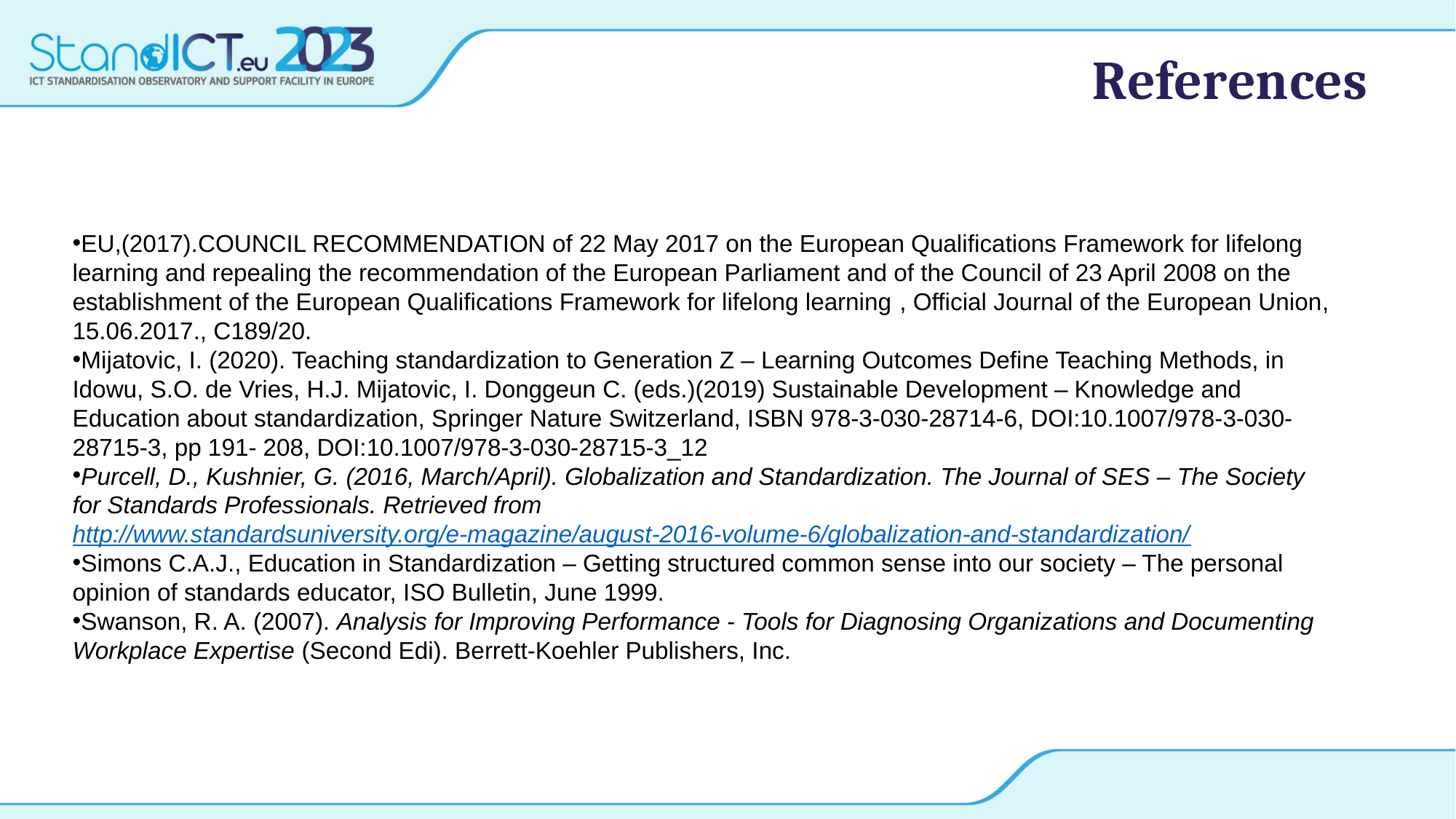

# References

EU,(2017).COUNCIL RECOMMENDATION of 22 May 2017 on the European Qualifications Framework for lifelong learning and repealing the recommendation of the European Parliament and of the Council of 23 April 2008 on the establishment of the European Qualifications Framework for lifelong learning , Official Journal of the European Union, 15.06.2017., C189/20.
Mijatovic, I. (2020). Teaching standardization to Generation Z – Learning Outcomes Define Teaching Methods, in Idowu, S.O. de Vries, H.J. Mijatovic, I. Donggeun C. (eds.)(2019) Sustainable Development – Knowledge and Education about standardization, Springer Nature Switzerland, ISBN 978-3-030-28714-6, DOI:10.1007/978-3-030-28715-3, pp 191- 208, DOI:10.1007/978-3-030-28715-3_12
Purcell, D., Kushnier, G. (2016, March/April). Globalization and Standardization. The Journal of SES – The Society for Standards Professionals. Retrieved from  http://www.standardsuniversity.org/e-magazine/august-2016-volume-6/globalization-and-standardization/
Simons C.A.J., Education in Standardization – Getting structured common sense into our society – The personal opinion of standards educator, ISO Bulletin, June 1999.
Swanson, R. A. (2007). Analysis for Improving Performance - Tools for Diagnosing Organizations and Documenting Workplace Expertise (Second Edi). Berrett-Koehler Publishers, Inc.